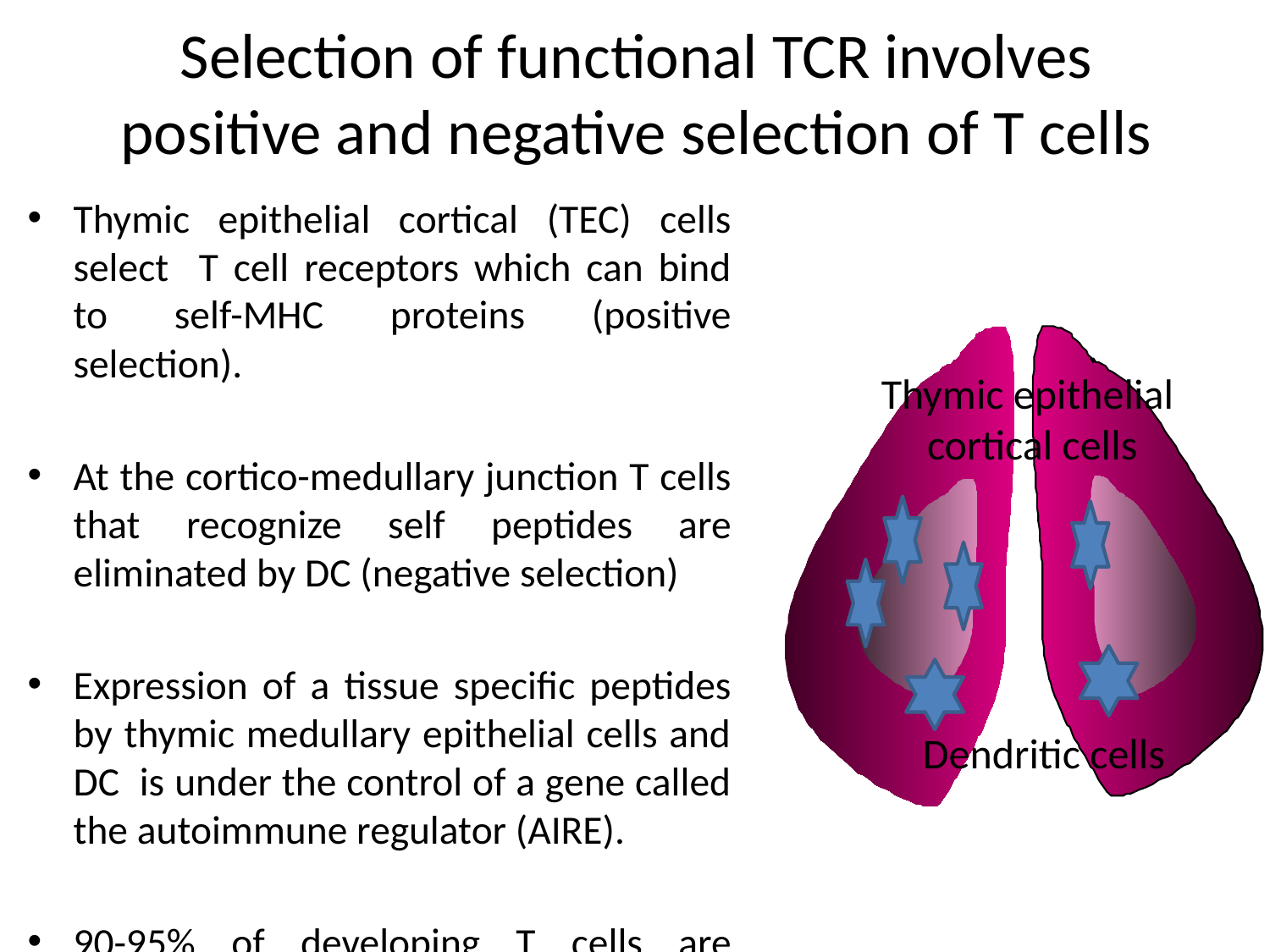

# Selection of functional TCR involves positive and negative selection of T cells
Thymic epithelial cortical (TEC) cells select  T cell receptors which can bind to self-MHC proteins (positive selection).

At the cortico-medullary junction T cells that recognize self peptides are eliminated by DC (negative selection)

Expression of a tissue specific peptides by thymic medullary epithelial cells and DC  is under the control of a gene called the autoimmune regulator (AIRE).

90-95% of developing T cells are eliminated in the thymus.

Thymic epithelial
cortical cells

Dendritic cells